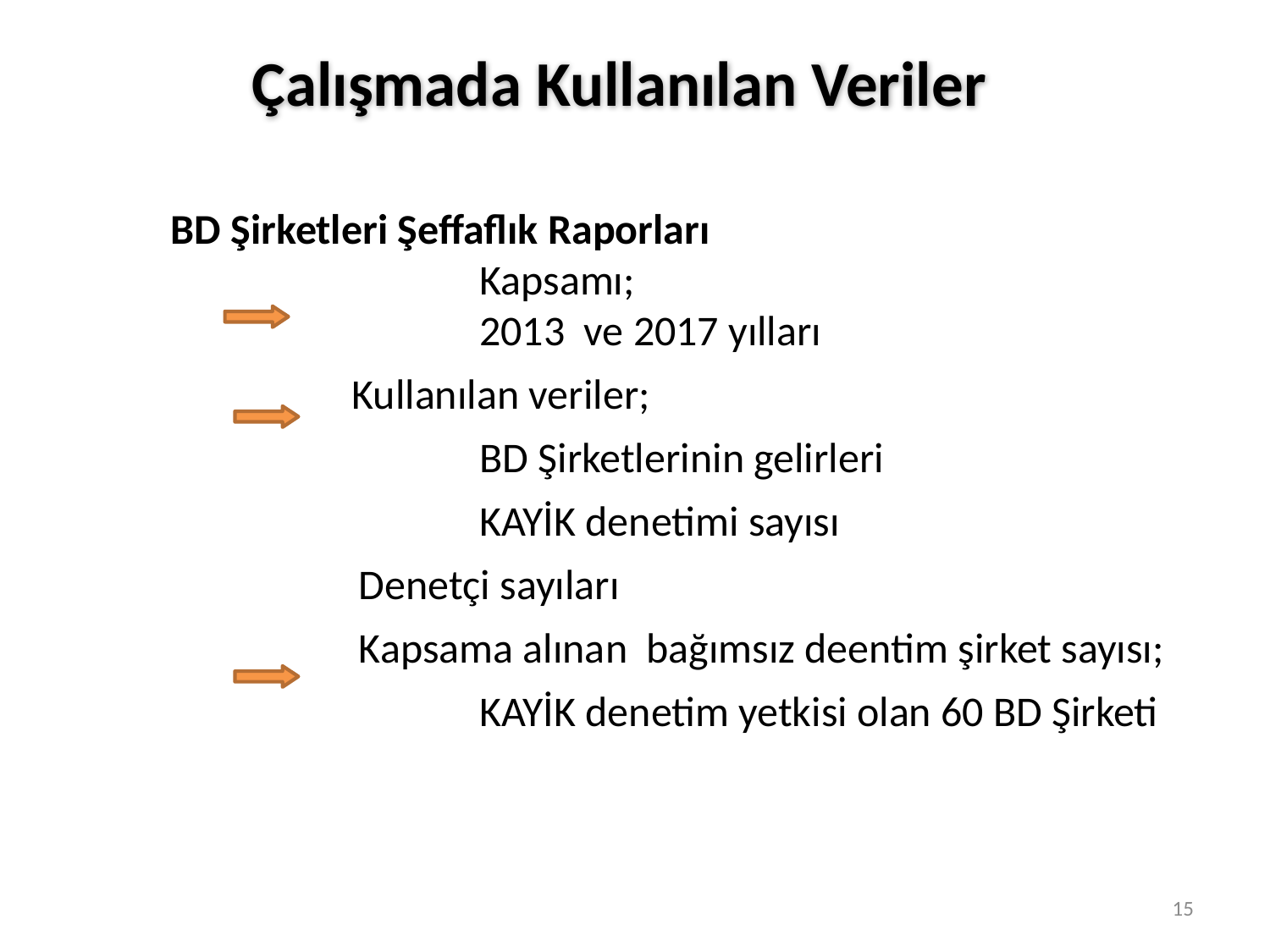

Çalışmada Kullanılan Veriler

BD Şirketleri Şeffaflık Raporları
			Kapsamı;
			2013  ve 2017 yılları
                   Kullanılan veriler;
  			BD Şirketlerinin gelirleri
			KAYİK denetimi sayısı
	              Denetçi sayıları
	              Kapsama alınan  bağımsız deentim şirket sayısı;
			KAYİK denetim yetkisi olan 60 BD Şirketi

15